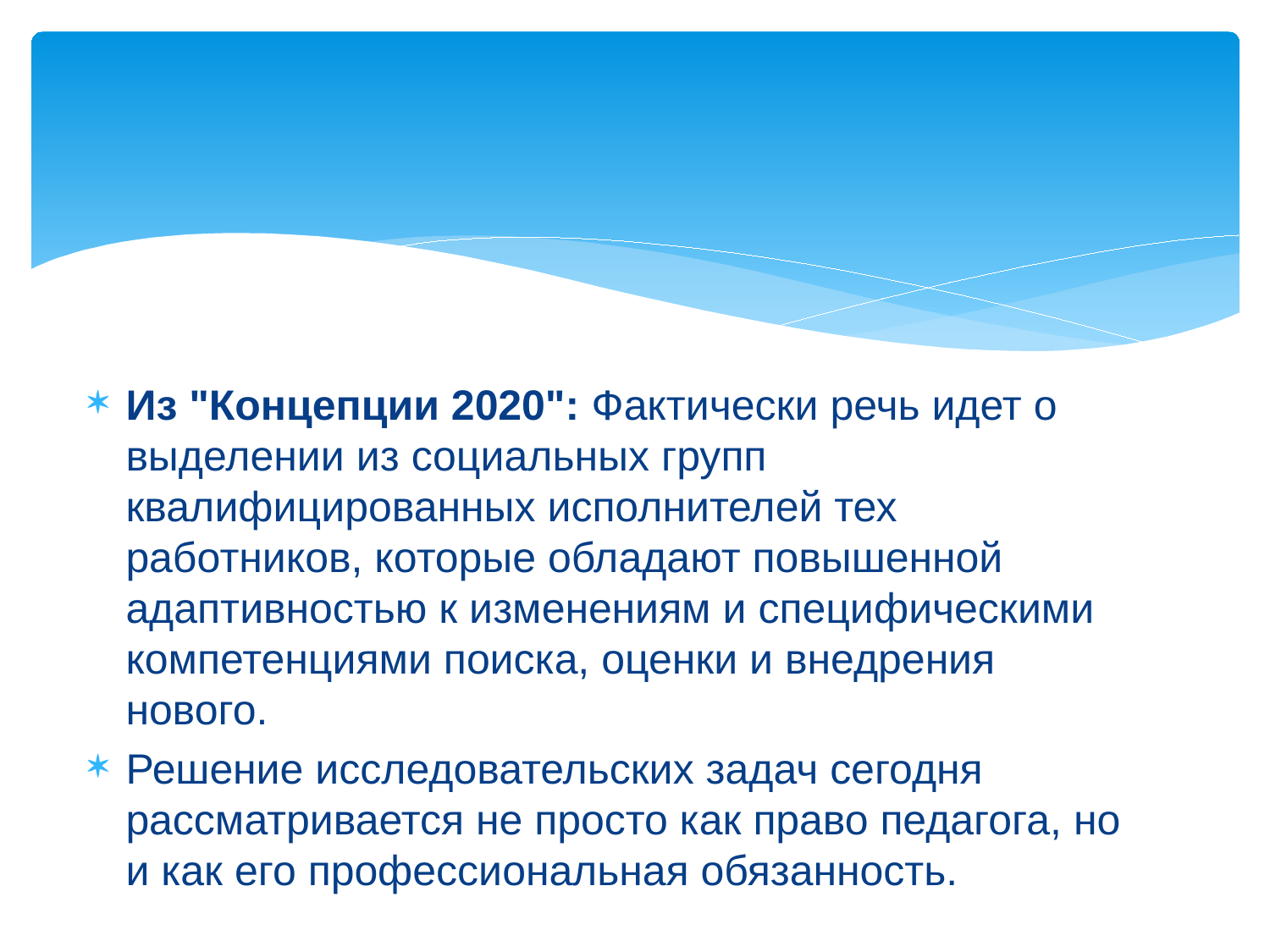

Из "Концепции 2020": Фактически речь идет о выделении из социальных групп квалифицированных исполнителей тех работников, которые обладают повышенной адаптивностью к изменениям и специфическими компетенциями поиска, оценки и внедрения нового.
Решение исследовательских задач сегодня рассматривается не просто как право педагога, но и как его профессиональная обязанность.